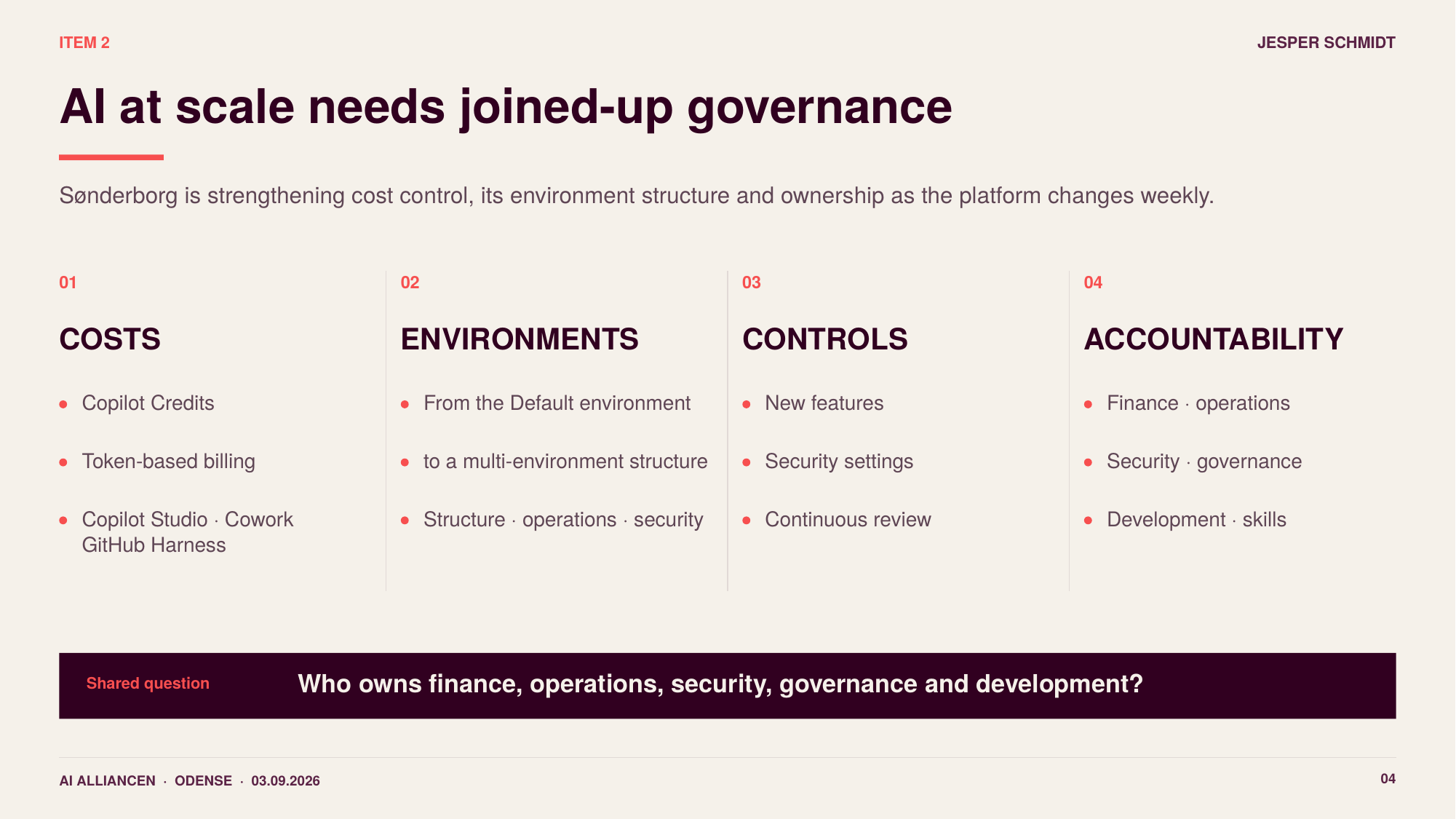

ITEM 2
JESPER SCHMIDT
AI at scale needs joined-up governance

Sønderborg is strengthening cost control, its environment structure and ownership as the platform changes weekly.
01
02
03
04
COSTS
ENVIRONMENTS
CONTROLS
ACCOUNTABILITY
Copilot Credits
From the Default environment
New features
Finance · operations

Token-based billing
to a multi-environment structure
Security settings
Security · governance

Copilot Studio · Cowork
GitHub Harness
Structure · operations · security
Continuous review
Development · skills

Who owns finance, operations, security, governance and development?
Shared question
04
AI ALLIANCEN  ·  ODENSE  ·  03.09.2026